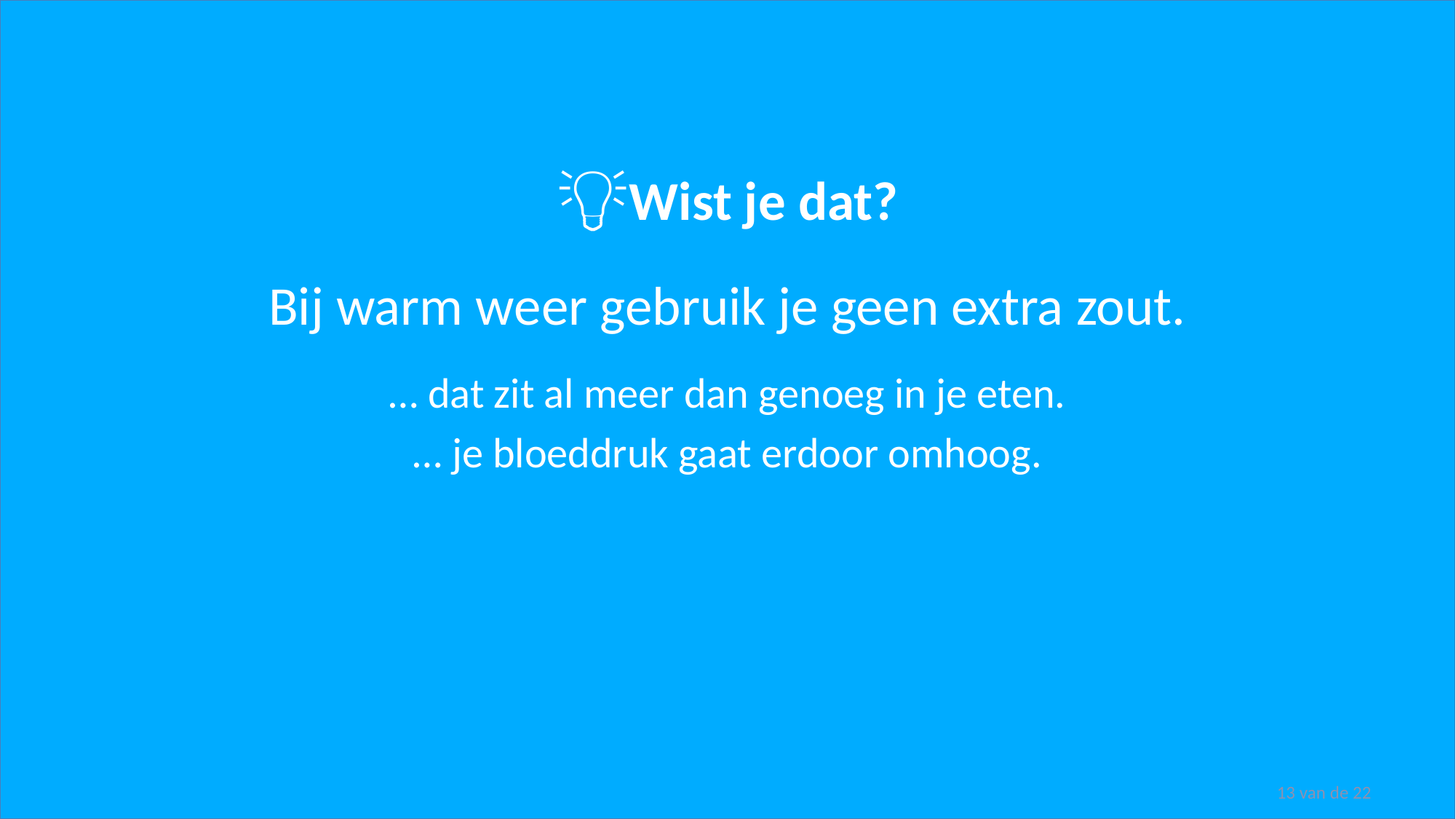

💡Wist je dat?

Bij warm weer gebruik je geen extra zout.

… dat zit al meer dan genoeg in je eten.
… je bloeddruk gaat erdoor omhoog.

13 van de 22